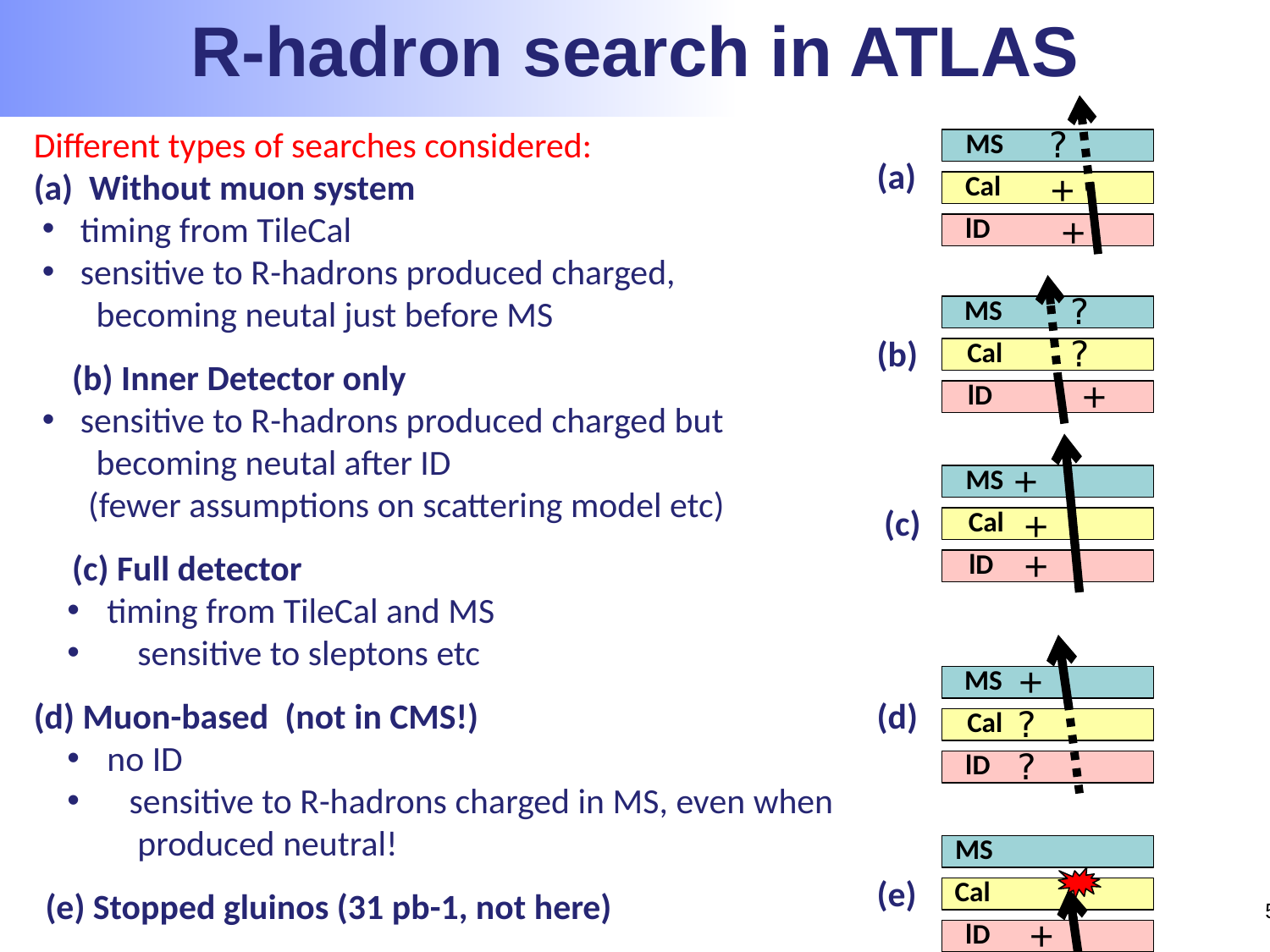

R-hadron search in ATLAS
Different types of searches considered:
(a)  Without muon system
 timing from TileCal
 sensitive to R-hadrons produced charged,
   becoming neutal just before MS
(b) Inner Detector only
 sensitive to R-hadrons produced charged but
   becoming neutal after ID
  (fewer assumptions on scattering model etc)
(c) Full detector
 timing from TileCal and MS
     sensitive to sleptons etc
(d) Muon-based  (not in CMS!)
 no ID
    sensitive to R-hadrons charged in MS, even when
     produced neutral!

?
MS

(a)
Cal
+

lD
+

?
MS

(b)
?
Cal

+
lD

+
MS

(c)
Cal
+

+
lD

+
MS

(d)
?
Cal

?
lD

MS

(e) Stopped gluinos (31 pb-1, not here)
(e)
Cal

58

+
lD

+